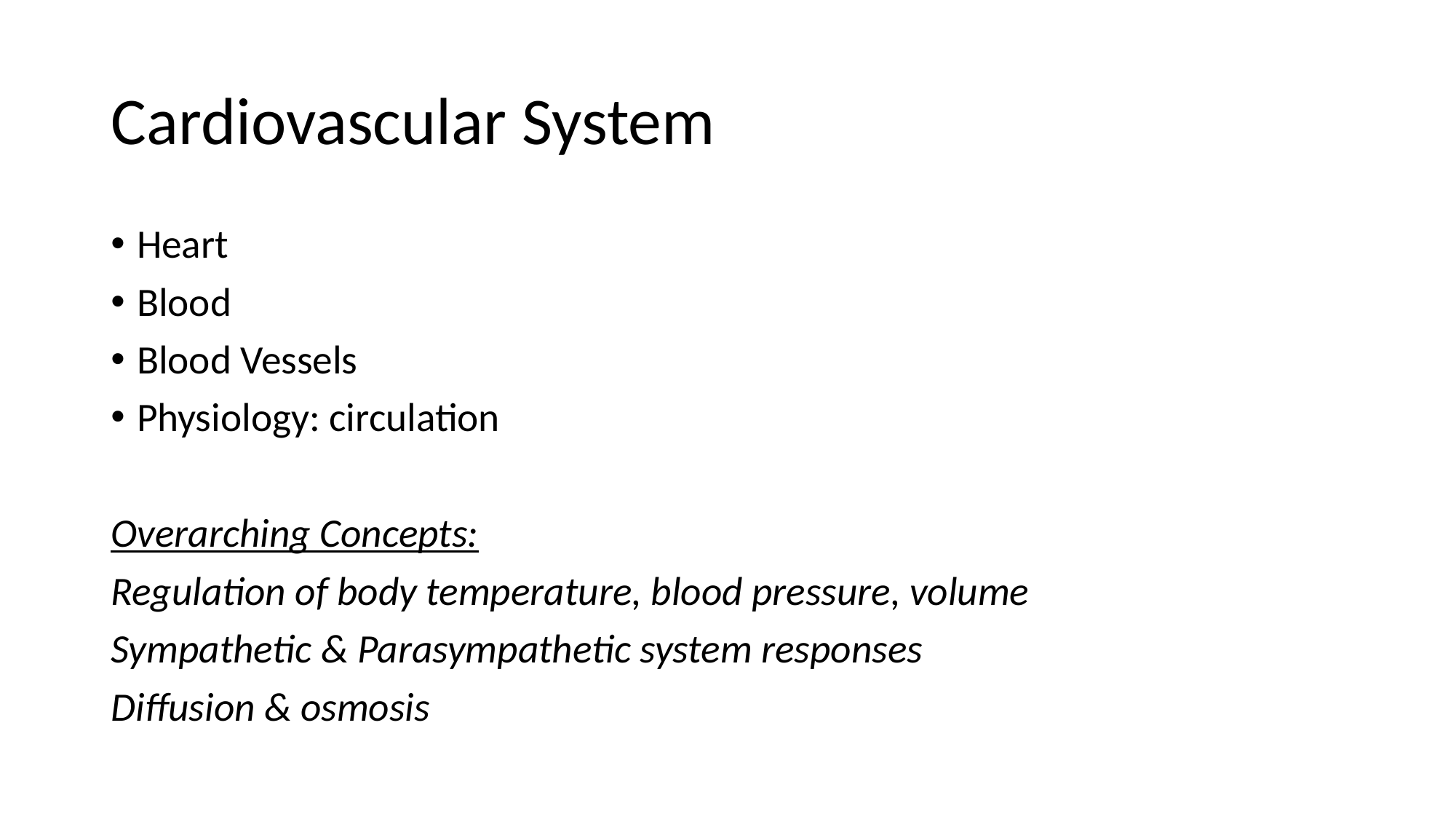

# Cardiovascular System
Heart
Blood
Blood Vessels
Physiology: circulation

Overarching Concepts:
Regulation of body temperature, blood pressure, volume
Sympathetic & Parasympathetic system responses
Diffusion & osmosis